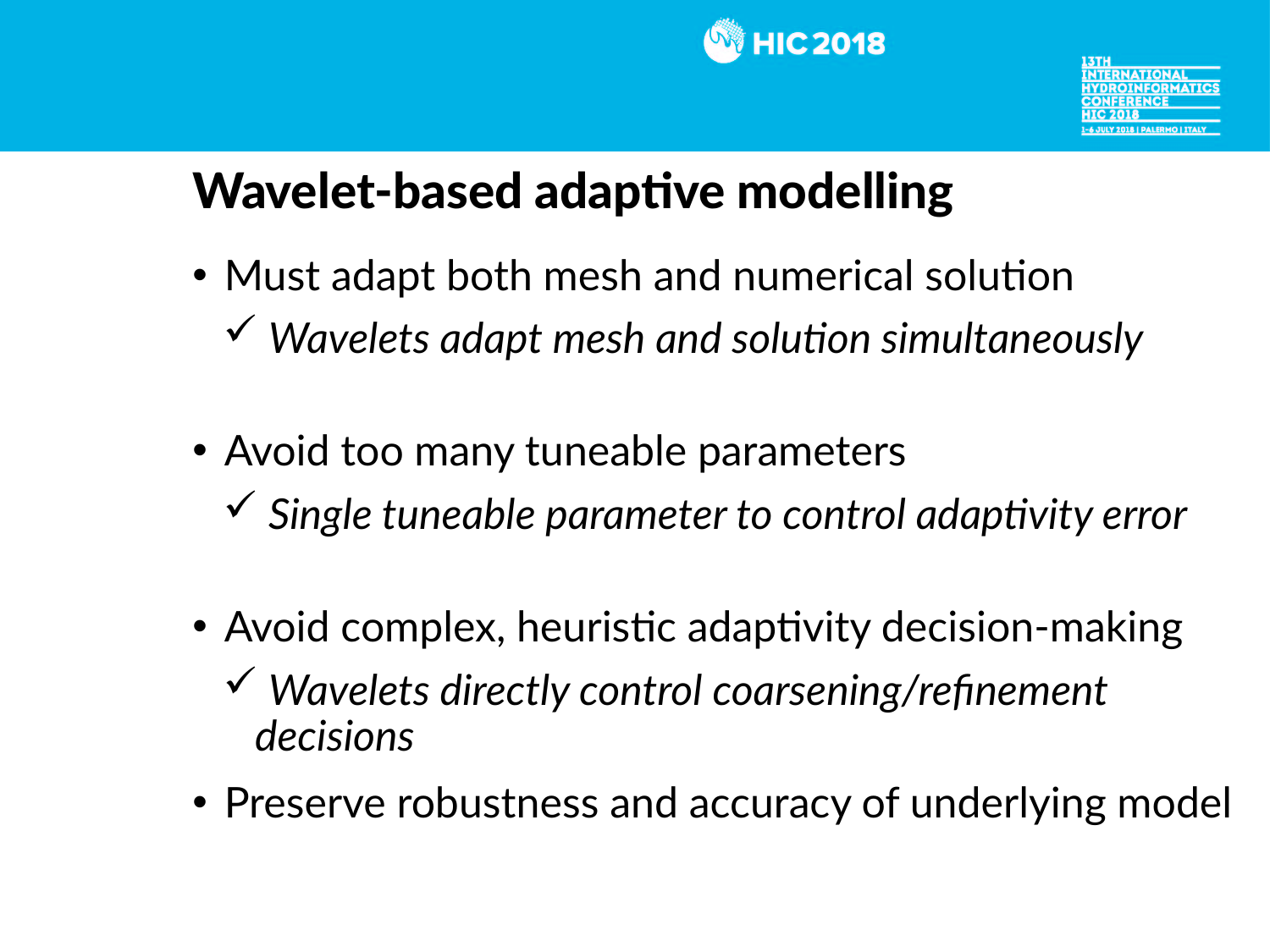

# Wavelet-based adaptive modelling

 Wavelets adapt mesh and solution simultaneously

 Single tuneable parameter to control adaptivity error

 Wavelets directly control coarsening/refinement decisions
Must adapt both mesh and numerical solution

Avoid too many tuneable parameters

Avoid complex, heuristic adaptivity decision-making

Preserve robustness and accuracy of underlying model